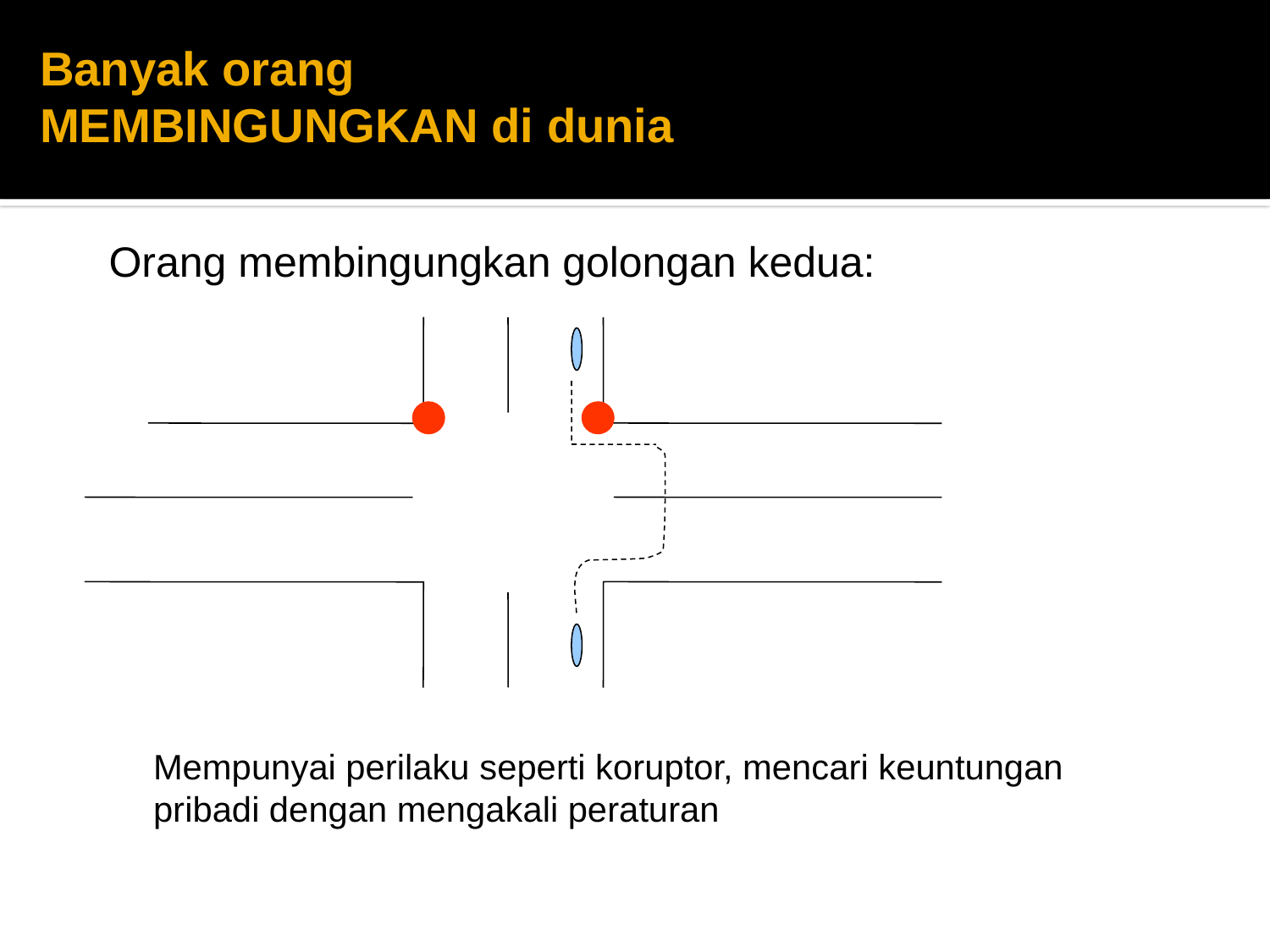

Banyak orang
MEMBINGUNGKAN di dunia
Orang membingungkan golongan kedua:

	Mempunyai perilaku seperti koruptor, mencari keuntungan pribadi dengan mengakali peraturan